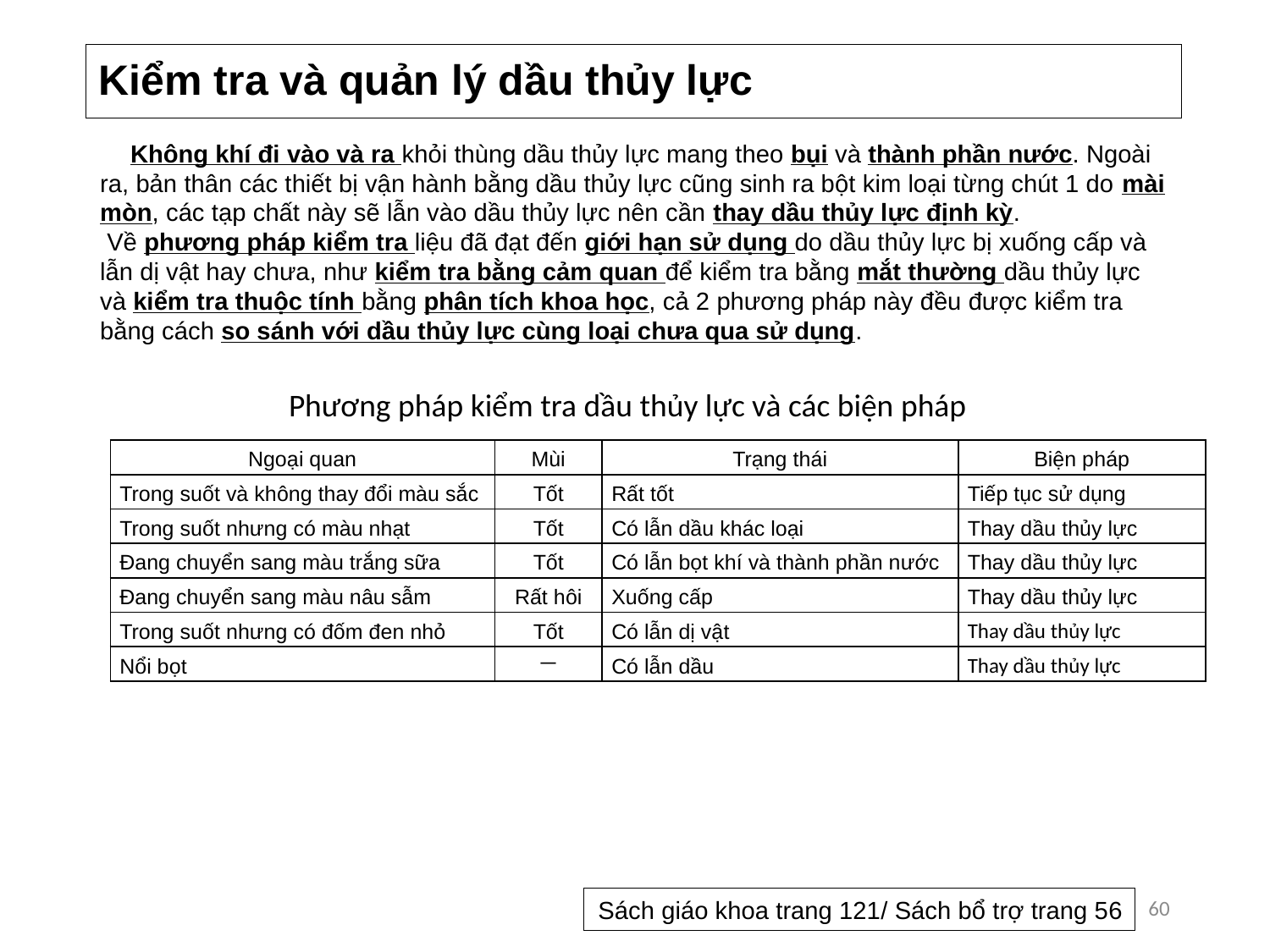

# Kiểm tra và quản lý dầu thủy lực
　Không khí đi vào và ra khỏi thùng dầu thủy lực mang theo bụi và thành phần nước. Ngoài ra, bản thân các thiết bị vận hành bằng dầu thủy lực cũng sinh ra bột kim loại từng chút 1 do mài mòn, các tạp chất này sẽ lẫn vào dầu thủy lực nên cần thay dầu thủy lực định kỳ.
 Về phương pháp kiểm tra liệu đã đạt đến giới hạn sử dụng do dầu thủy lực bị xuống cấp và lẫn dị vật hay chưa, như kiểm tra bằng cảm quan để kiểm tra bằng mắt thường dầu thủy lực và kiểm tra thuộc tính bằng phân tích khoa học, cả 2 phương pháp này đều được kiểm tra bằng cách so sánh với dầu thủy lực cùng loại chưa qua sử dụng.
Phương pháp kiểm tra dầu thủy lực và các biện pháp
| Ngoại quan | Mùi | Trạng thái | Biện pháp |
| --- | --- | --- | --- |
| Trong suốt và không thay đổi màu sắc | Tốt | Rất tốt | Tiếp tục sử dụng |
| Trong suốt nhưng có màu nhạt | Tốt | Có lẫn dầu khác loại | Thay dầu thủy lực |
| Đang chuyển sang màu trắng sữa | Tốt | Có lẫn bọt khí và thành phần nước | Thay dầu thủy lực |
| Đang chuyển sang màu nâu sẫm | Rất hôi | Xuống cấp | Thay dầu thủy lực |
| Trong suốt nhưng có đốm đen nhỏ | Tốt | Có lẫn dị vật | Thay dầu thủy lực |
| Nổi bọt | － | Có lẫn dầu | Thay dầu thủy lực |
60
Sách giáo khoa trang 121/ Sách bổ trợ trang 56